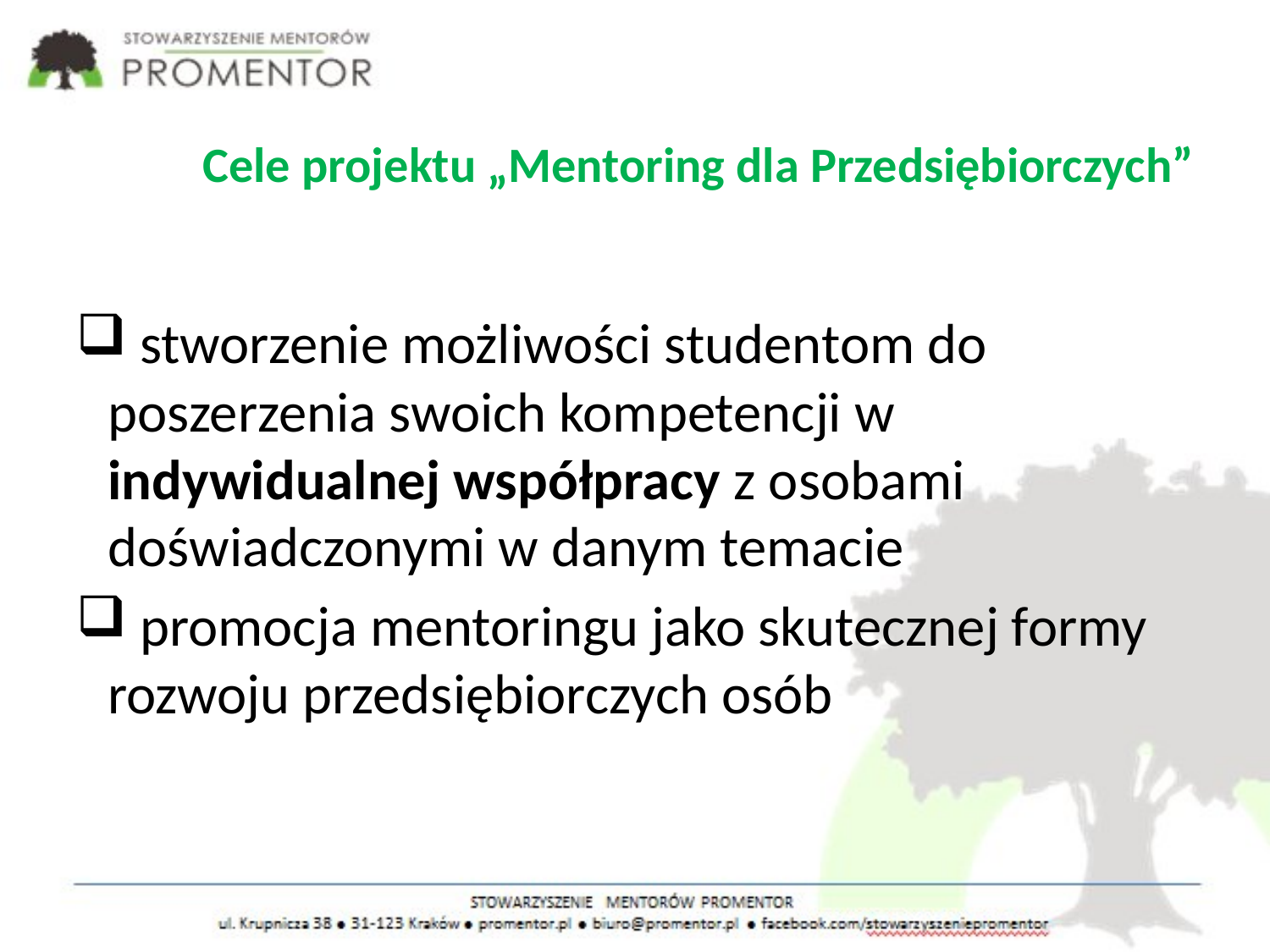

# Cele projektu „Mentoring dla Przedsiębiorczych”

 stworzenie możliwości studentom do poszerzenia swoich kompetencji w indywidualnej współpracy z osobami doświadczonymi w danym temacie
 promocja mentoringu jako skutecznej formy rozwoju przedsiębiorczych osób